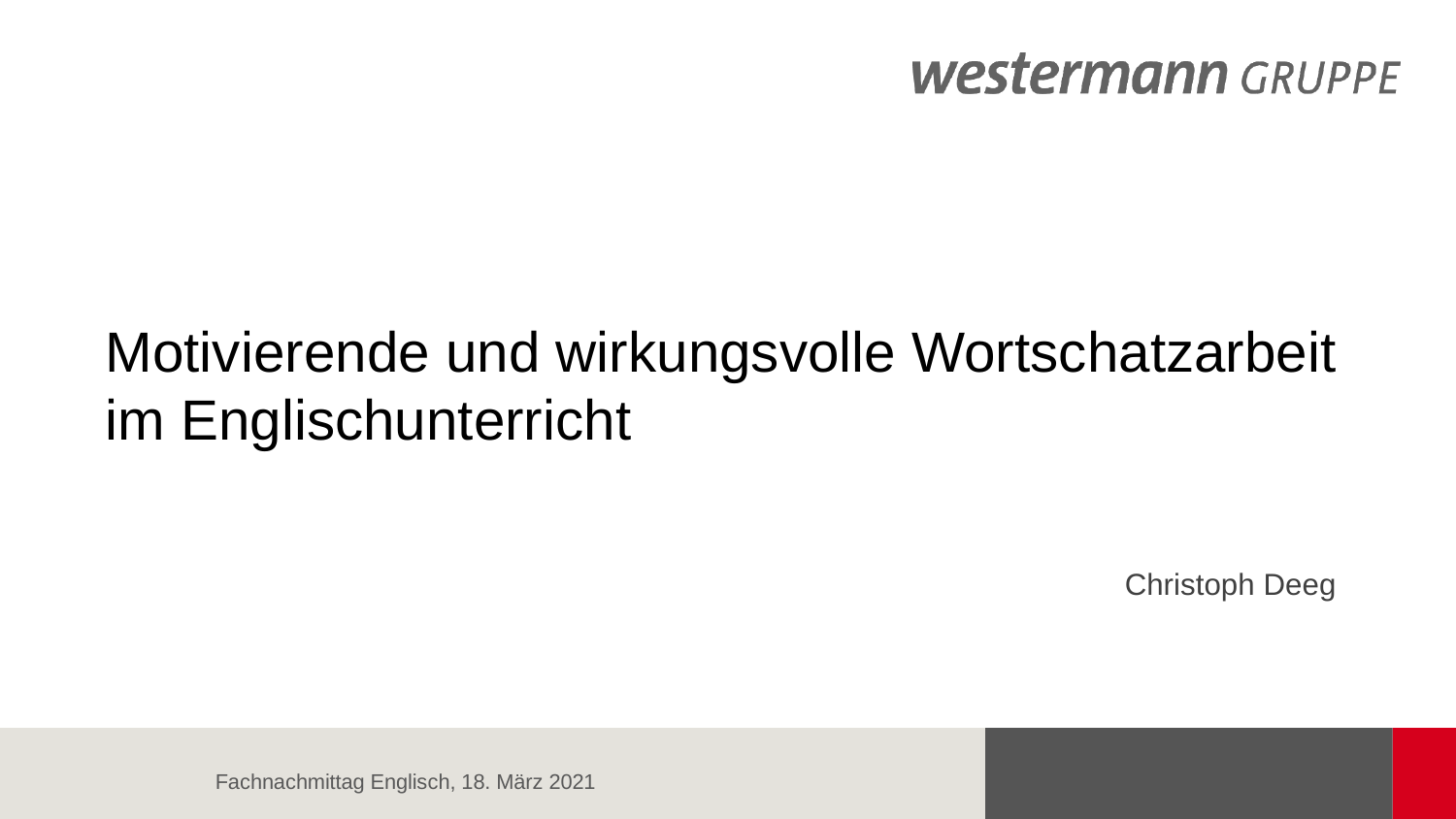

# Motivierende und wirkungsvolle Wortschatzarbeit im Englischunterricht
															Christoph Deeg
Fachnachmittag Englisch, 18. März 2021